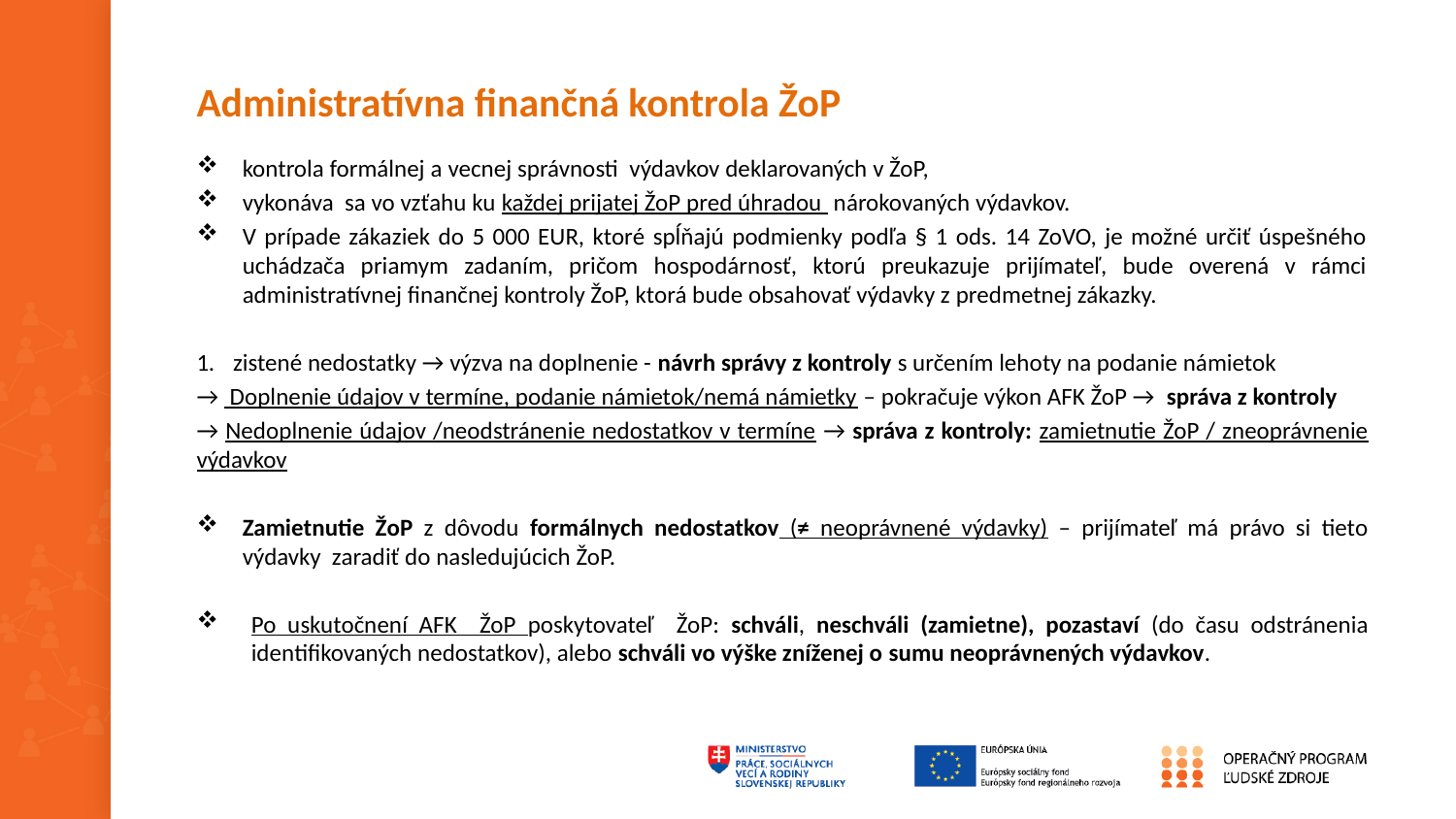

# Administratívna finančná kontrola ŽoP
kontrola formálnej a vecnej správnosti  výdavkov deklarovaných v ŽoP,
vykonáva  sa vo vzťahu ku každej prijatej ŽoP pred úhradou  nárokovaných výdavkov.
V prípade zákaziek do 5 000 EUR, ktoré spĺňajú podmienky podľa § 1 ods. 14 ZoVO, je možné určiť úspešného uchádzača priamym zadaním, pričom hospodárnosť, ktorú preukazuje prijímateľ, bude overená v rámci administratívnej finančnej kontroly ŽoP, ktorá bude obsahovať výdavky z predmetnej zákazky.

zistené nedostatky → výzva na doplnenie - návrh správy z kontroly s určením lehoty na podanie námietok
→  Doplnenie údajov v termíne, podanie námietok/nemá námietky – pokračuje výkon AFK ŽoP →  správa z kontroly
→ Nedoplnenie údajov /neodstránenie nedostatkov v termíne → správa z kontroly: zamietnutie ŽoP / zneoprávnenie výdavkov

Zamietnutie ŽoP z dôvodu formálnych nedostatkov (≠ neoprávnené výdavky) – prijímateľ má právo si tieto výdavky  zaradiť do nasledujúcich ŽoP.

Po uskutočnení AFK  ŽoP poskytovateľ  ŽoP: schváli, neschváli (zamietne), pozastaví (do času odstránenia identifikovaných nedostatkov), alebo schváli vo výške zníženej o sumu neoprávnených výdavkov.